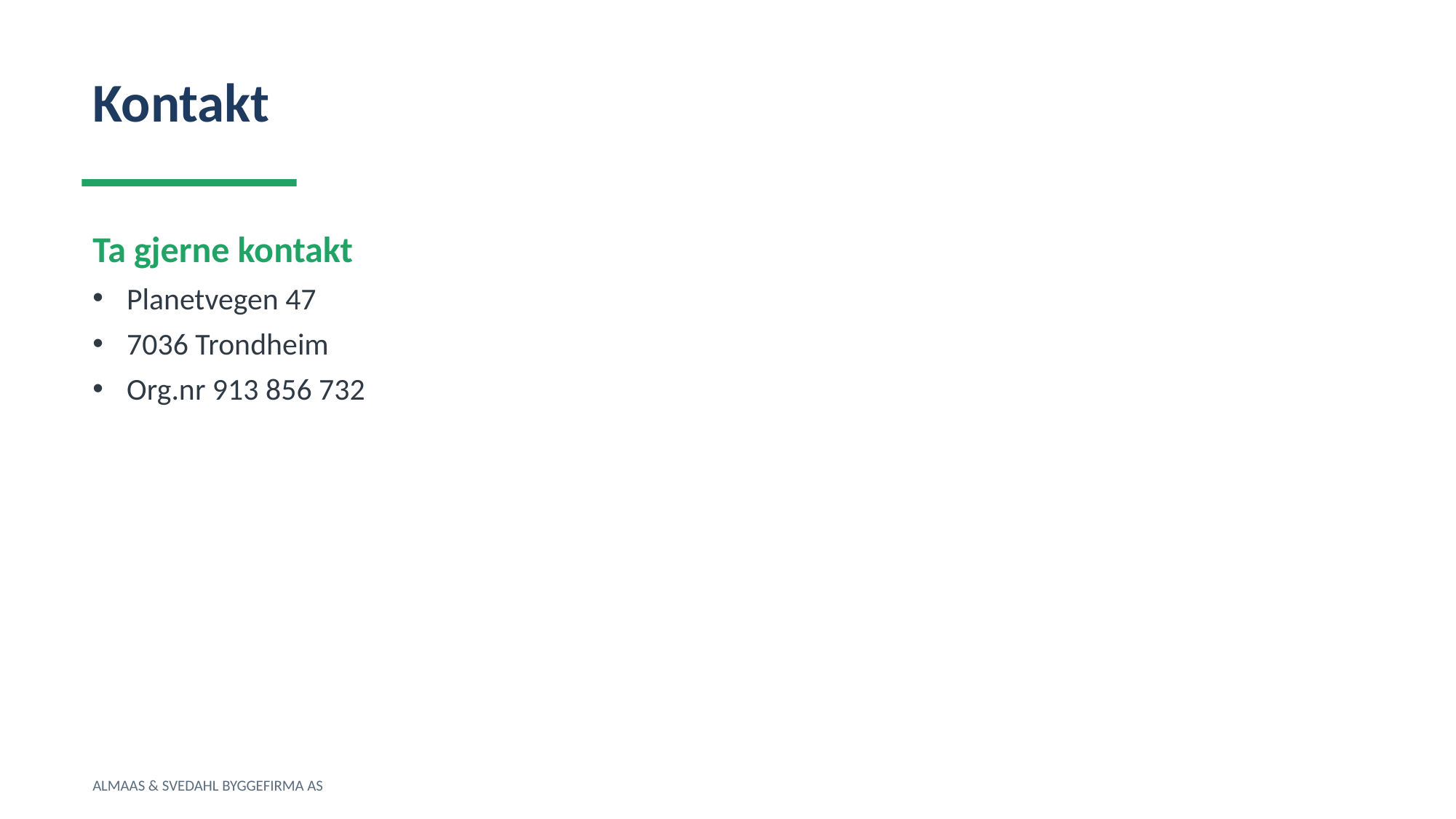

Kontakt

Ta gjerne kontakt
Planetvegen 47
7036 Trondheim
Org.nr 913 856 732
ALMAAS & SVEDAHL BYGGEFIRMA AS